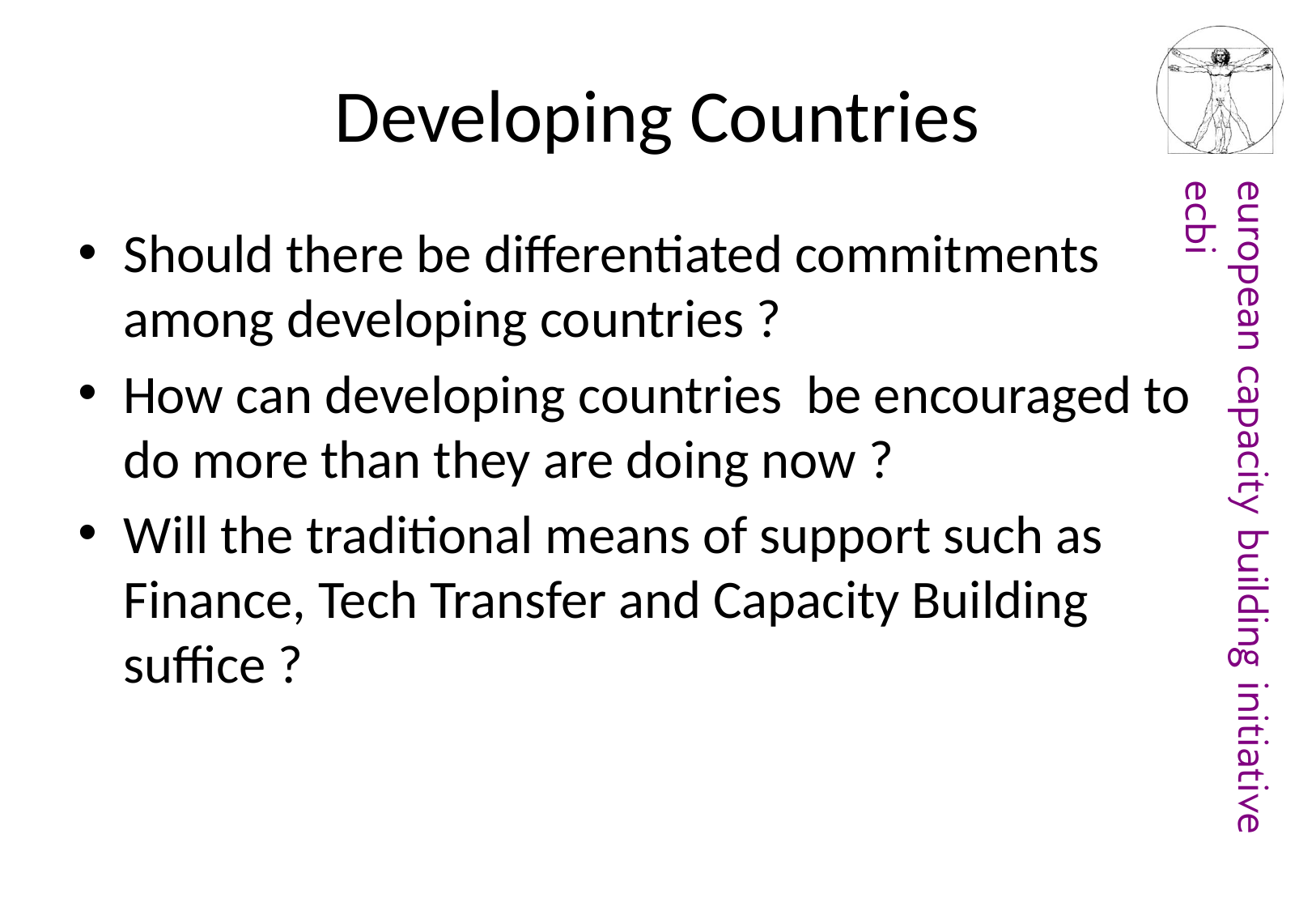

# Developing Countries
Should there be differentiated commitments among developing countries ?
How can developing countries  be encouraged to do more than they are doing now ?
Will the traditional means of support such as Finance, Tech Transfer and Capacity Building suffice ?